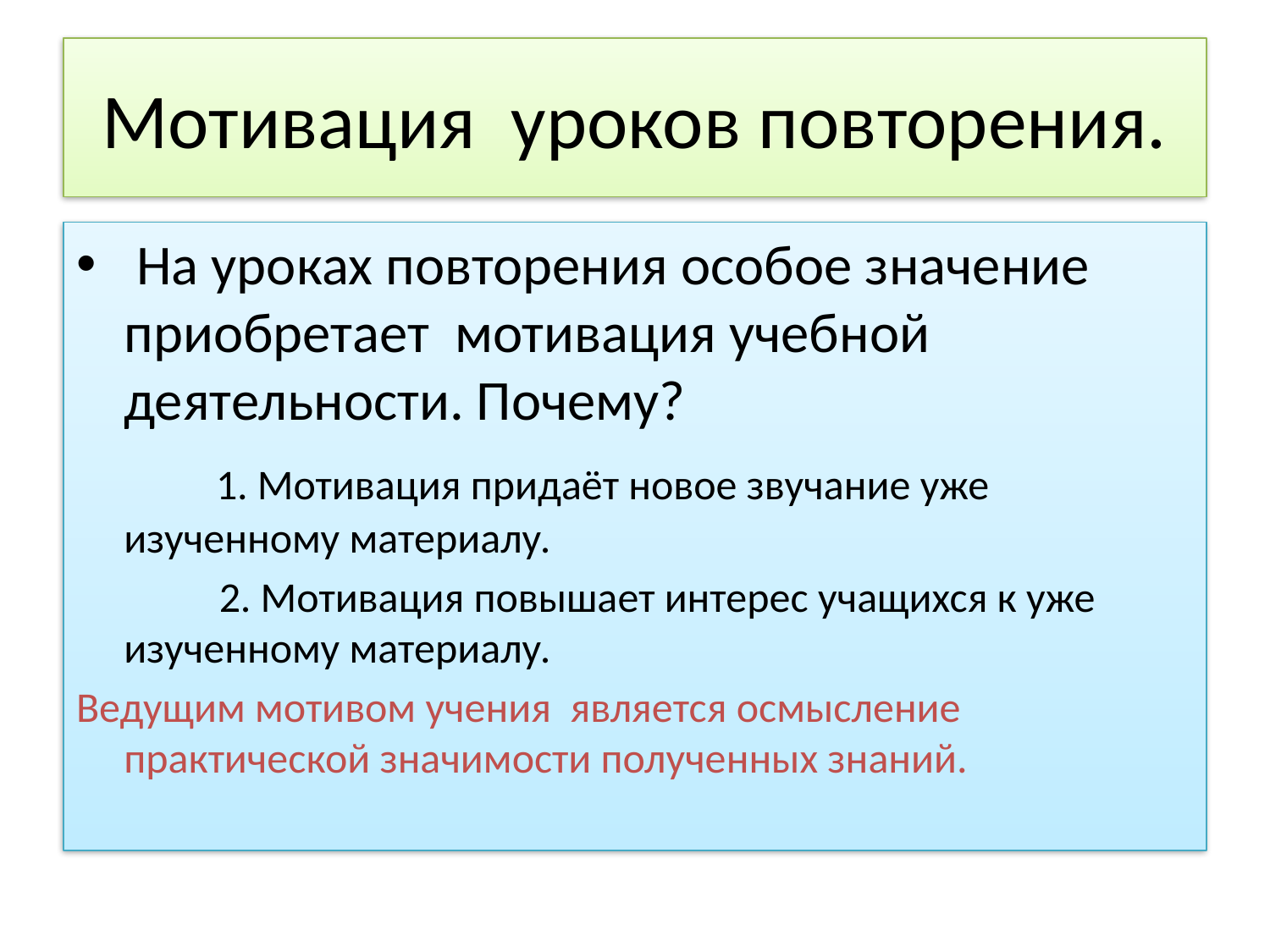

# Мотивация  уроков повторения.
 На уроках повторения особое значение приобретает  мотивация учебной деятельности. Почему?
           1. Мотивация придаёт новое звучание уже изученному материалу.
               2. Мотивация повышает интерес учащихся к уже изученному материалу.
Ведущим мотивом учения  является осмысление практической значимости полученных знаний.